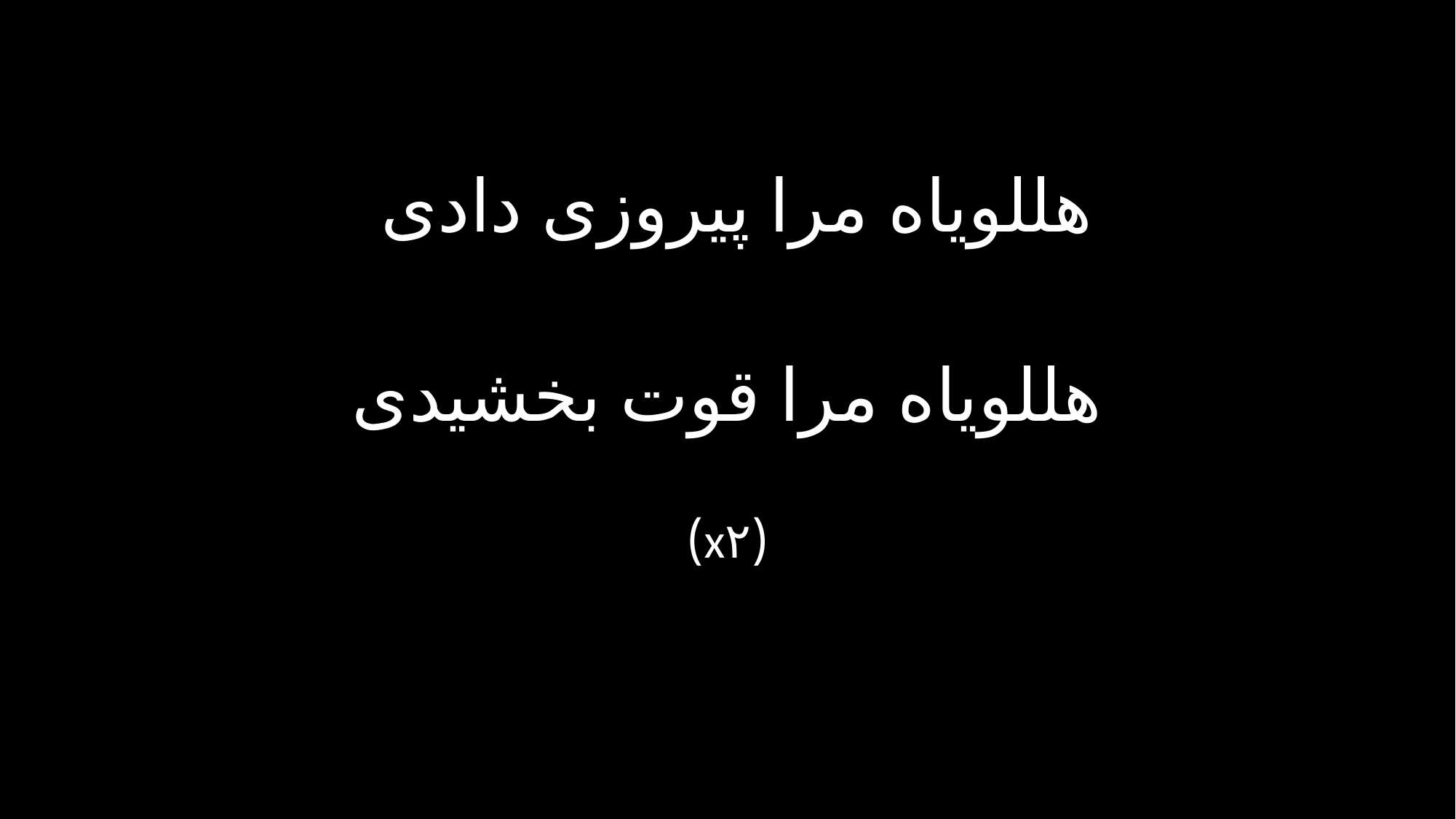

هللویاه مرا پیروزی دادی
هللویاه مرا قوت بخشیدی
(x۲)